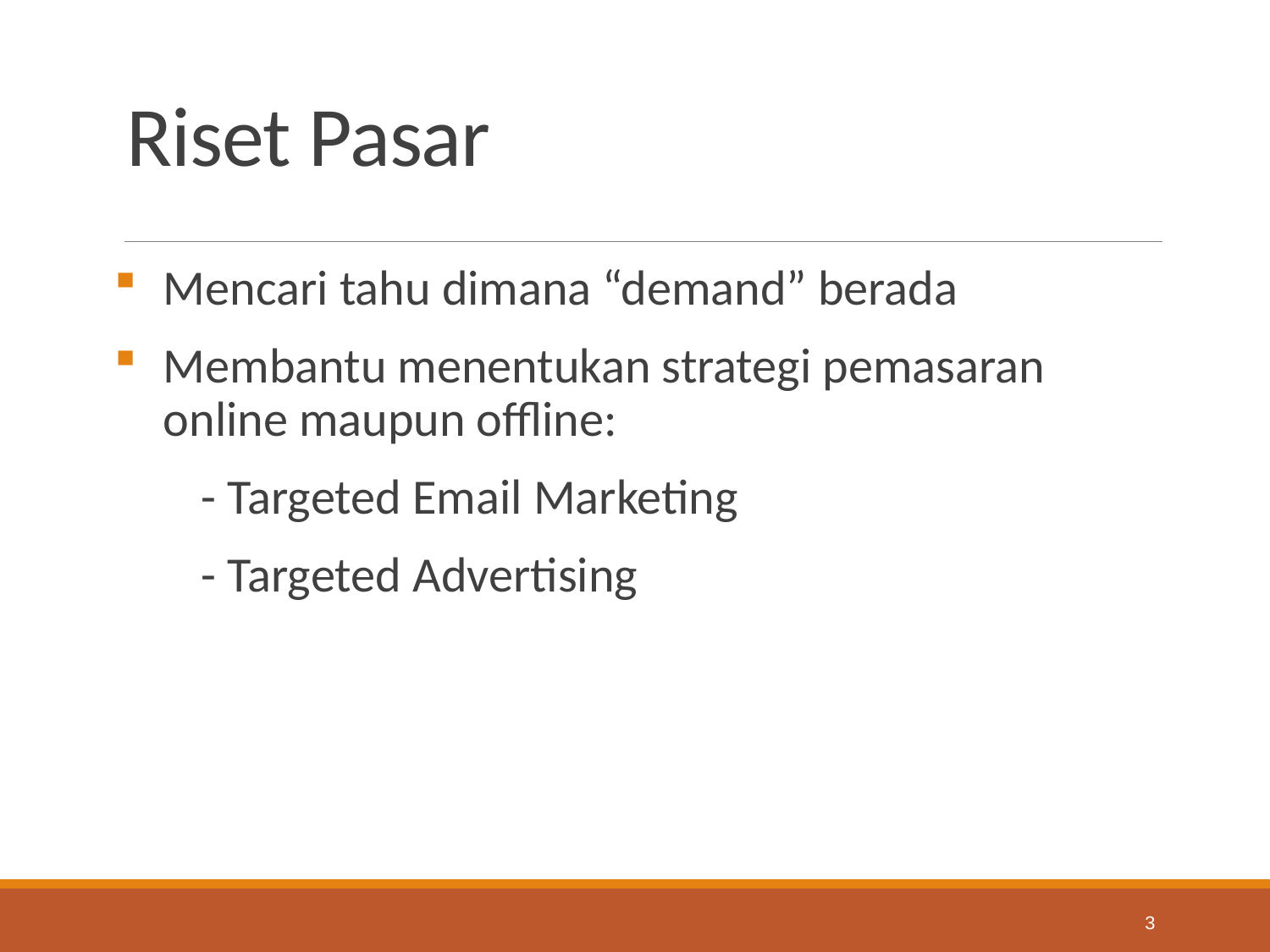

# Riset Pasar
Mencari tahu dimana “demand” berada
Membantu menentukan strategi pemasaran online maupun offline:
	- Targeted Email Marketing
	- Targeted Advertising

3